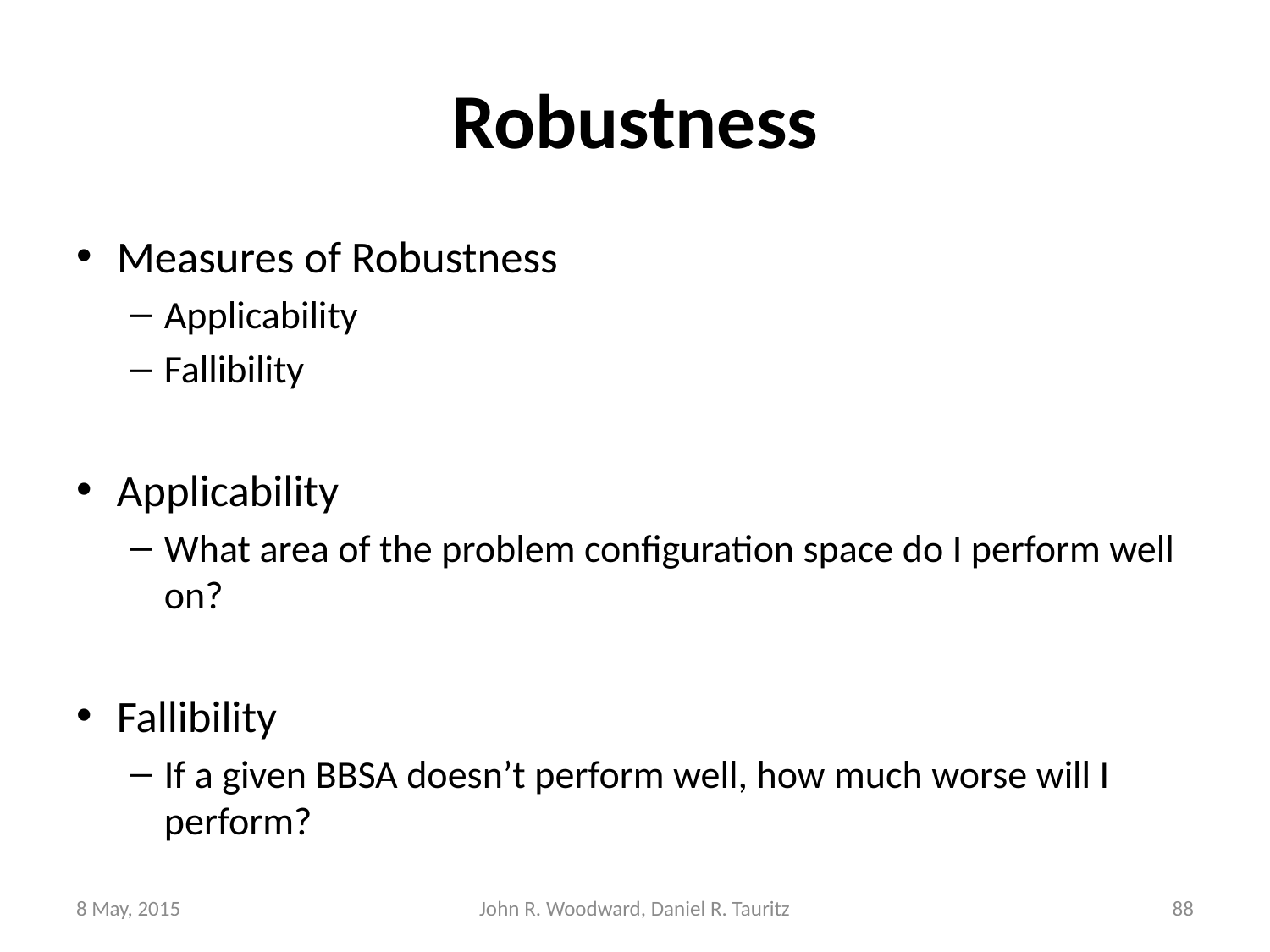

# Robustness
Measures of Robustness
Applicability
Fallibility

Applicability
What area of the problem configuration space do I perform well on?

Fallibility
If a given BBSA doesn’t perform well, how much worse will I perform?
8 May, 2015
John R. Woodward, Daniel R. Tauritz
88